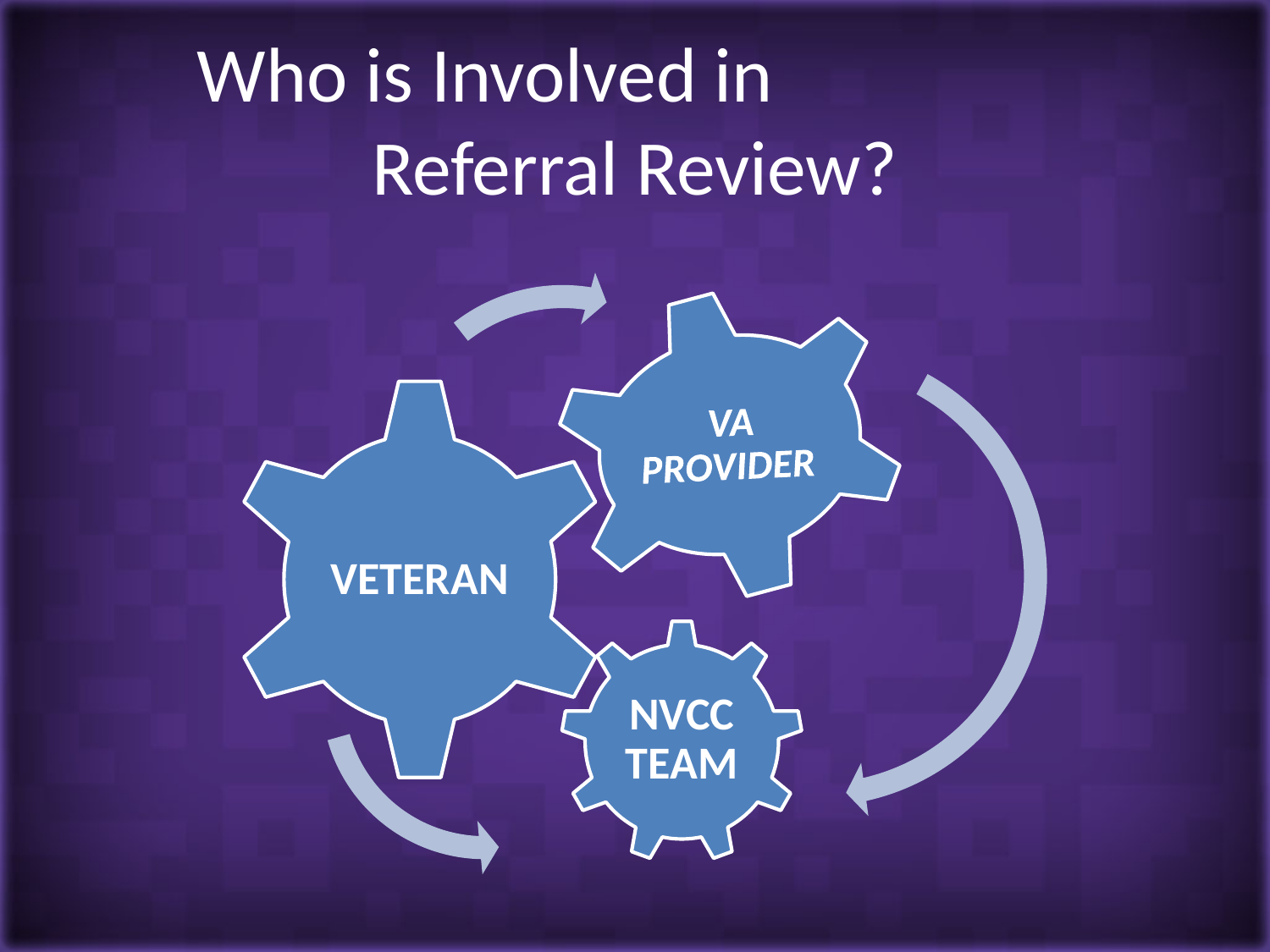

# Who is Involved in                  Referral Review?
NVCC TEAM
VETERAN
VA PROVIDER